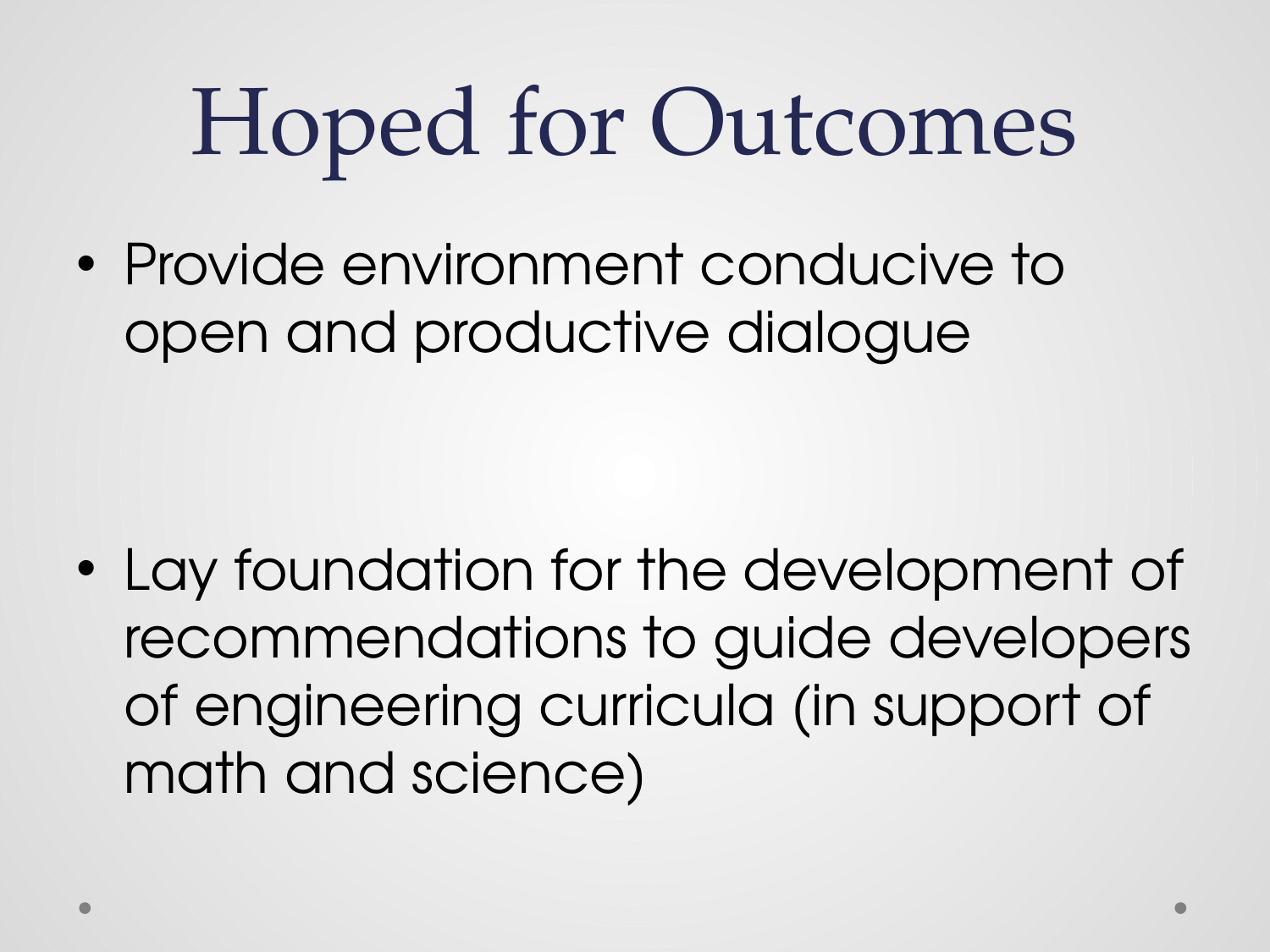

# Hoped for Outcomes
Provide environment conducive to open and productive dialogue

Lay foundation for the development of recommendations to guide developers of engineering curricula (in support of math and science)